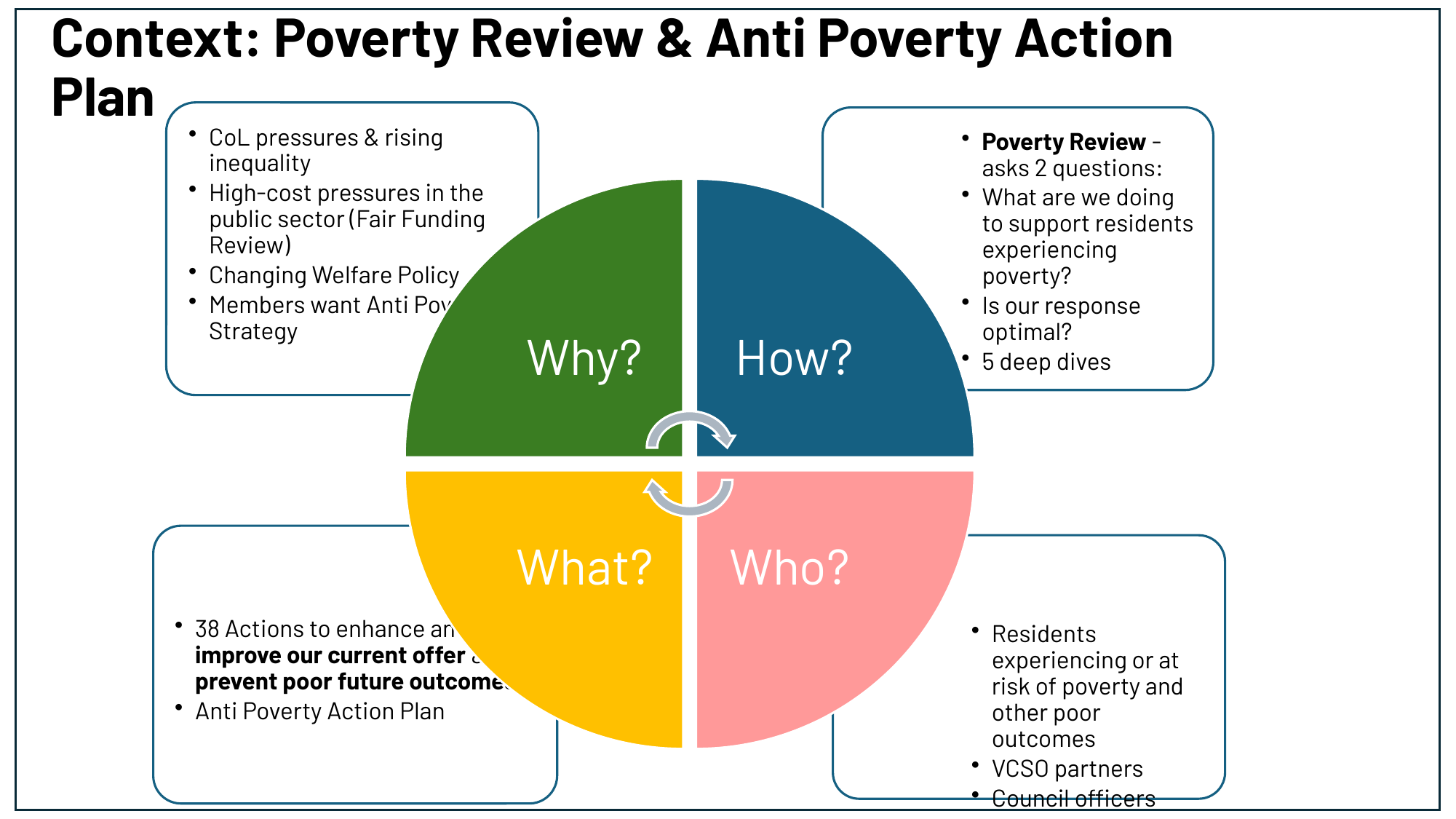

# Context: Poverty Review & Anti Poverty Action Plan

Residents experiencing or at risk of poverty and other poor outcomes
VCSO partners
Council officers
38 Actions to enhance and improve our current offer & prevent poor future outcomes
Anti Poverty Action Plan

Poverty Review - asks 2 questions:
What are we doing to support residents experiencing poverty?
Is our response optimal?
5 deep dives
CoL pressures & rising inequality
High-cost pressures in the public sector (Fair Funding Review)
Changing Welfare Policy
Members want Anti Poverty Strategy
Why?
How?
Who?
What?